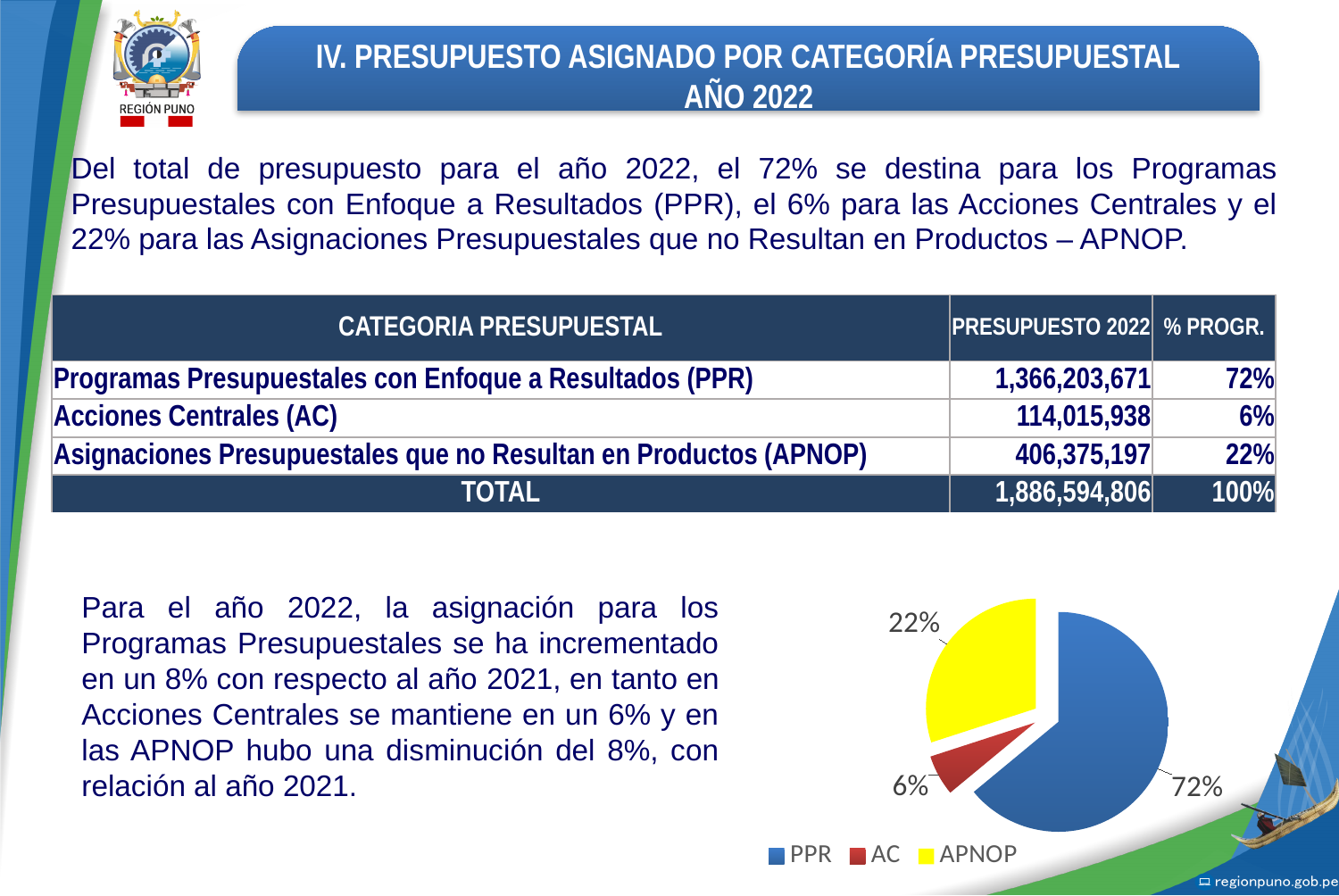

IV. PRESUPUESTO ASIGNADO POR CATEGORÍA PRESUPUESTAL
AÑO 2022
Del total de presupuesto para el año 2022, el 72% se destina para los Programas Presupuestales con Enfoque a Resultados (PPR), el 6% para las Acciones Centrales y el 22% para las Asignaciones Presupuestales que no Resultan en Productos – APNOP.
| CATEGORIA PRESUPUESTAL | PRESUPUESTO 2022 | % PROGR. |
| --- | --- | --- |
| Programas Presupuestales con Enfoque a Resultados (PPR) | 1,366,203,671 | 72% |
| Acciones Centrales (AC) | 114,015,938 | 6% |
| Asignaciones Presupuestales que no Resultan en Productos (APNOP) | 406,375,197 | 22% |
| TOTAL | 1,886,594,806 | 100% |

### Chart

| Category |
|---|

### Chart

| Category |  |
|---|---|
| PPR | 64.0 |
| AC | 6.0 |
| APNOP | 30.0 |
Para el año 2022, la asignación para los Programas Presupuestales se ha incrementado en un 8% con respecto al año 2021, en tanto en Acciones Centrales se mantiene en un 6% y en las APNOP hubo una disminución del 8%, con relación al año 2021.